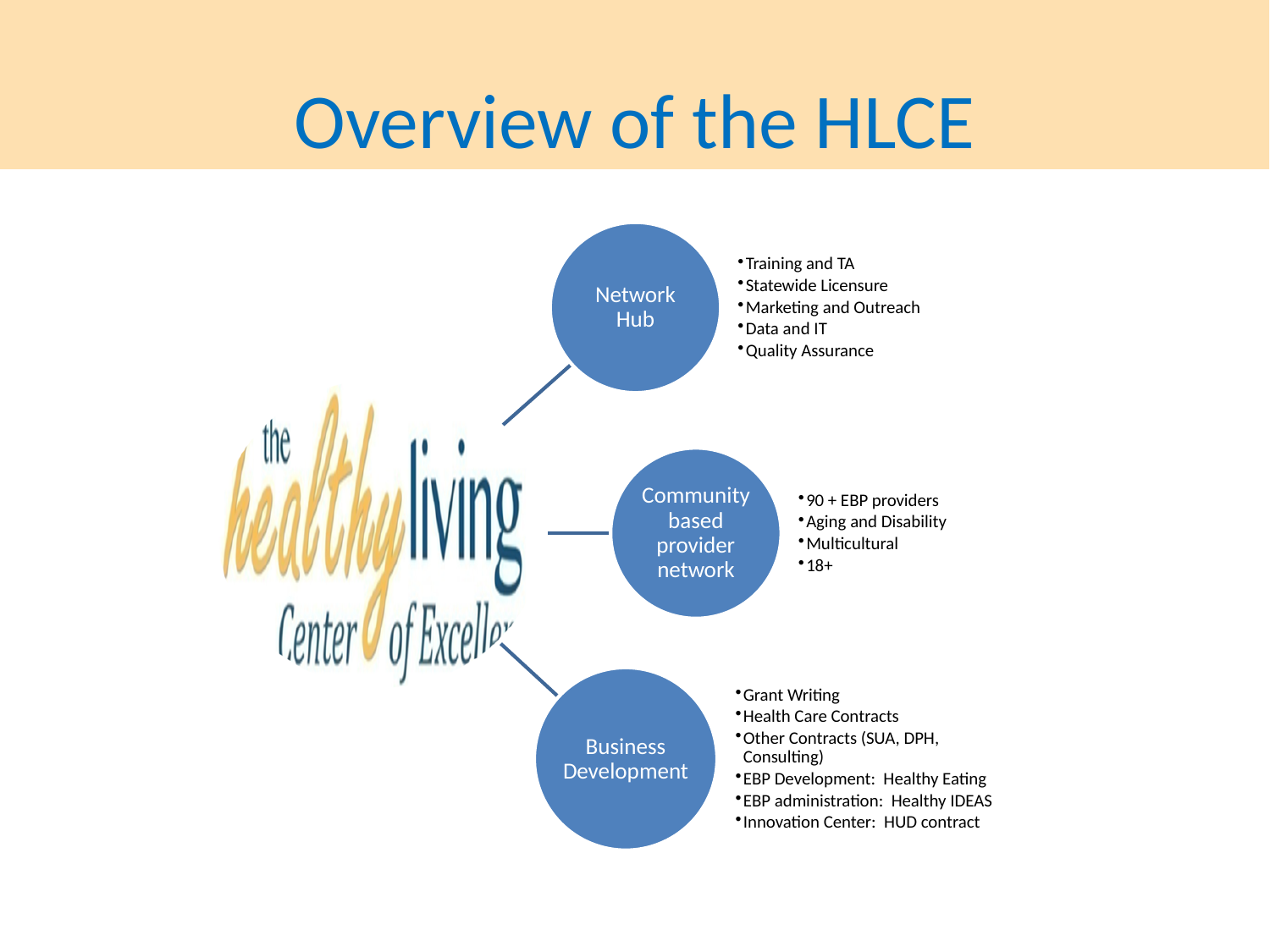

# Overview of the HLCE
Network Hub
Training and TA
Statewide Licensure
Marketing and Outreach
Data and IT
Quality Assurance
Community based provider network
90 + EBP providers
Aging and Disability
Multicultural
18+
Business Development
Grant Writing
Health Care Contracts
Other Contracts (SUA, DPH, Consulting)
EBP Development:  Healthy Eating
EBP administration:  Healthy IDEAS
Innovation Center:  HUD contract